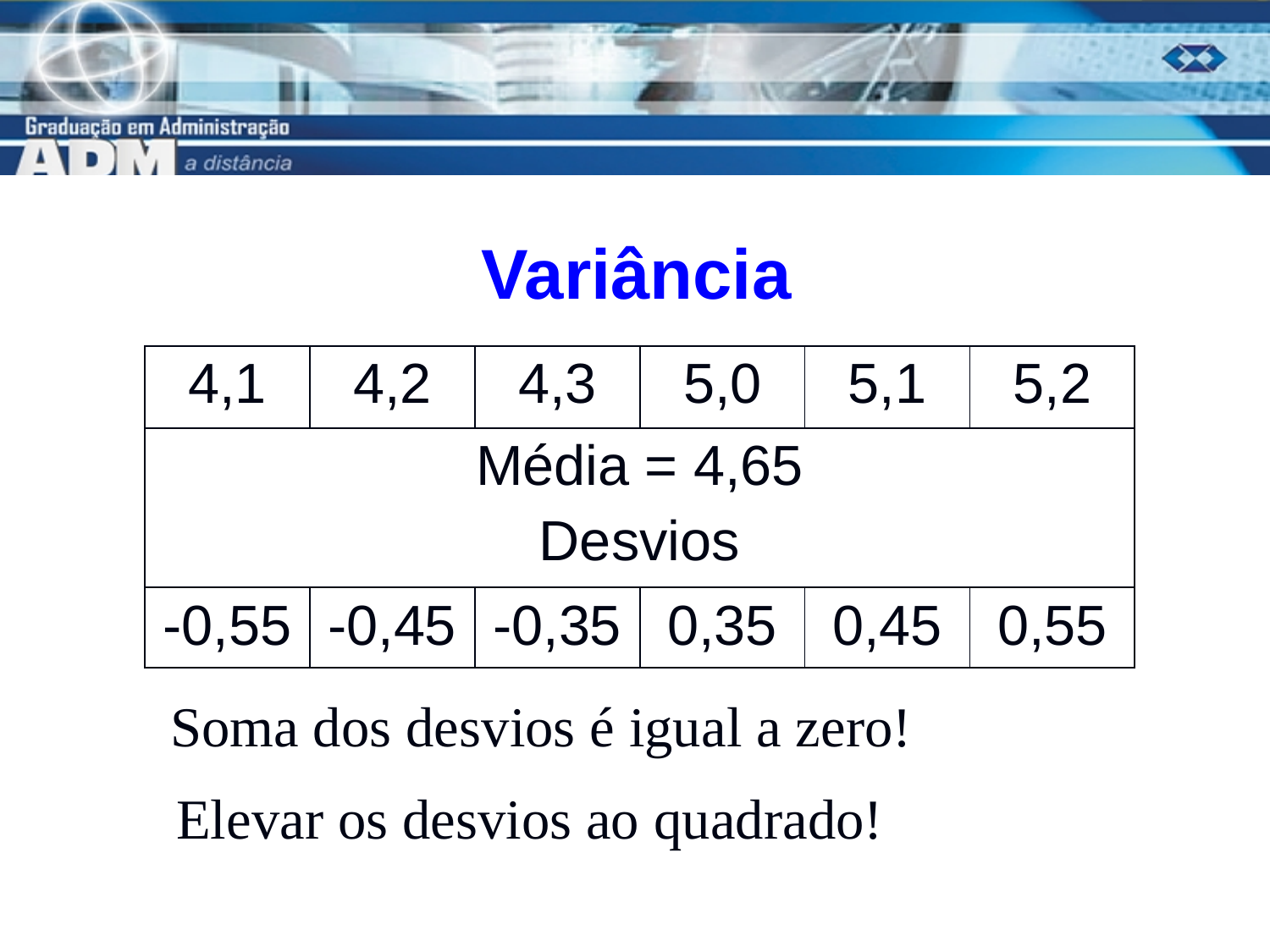

# Variância
| 4,1 | 4,2 | 4,3 | 5,0 | 5,1 | 5,2 |
| --- | --- | --- | --- | --- | --- |
| Média = 4,65 Desvios |  |  |  |  |  |
| -0,55 | -0,45 | -0,35 | 0,35 | 0,45 | 0,55 |
Soma dos desvios é igual a zero!
Elevar os desvios ao quadrado!
10